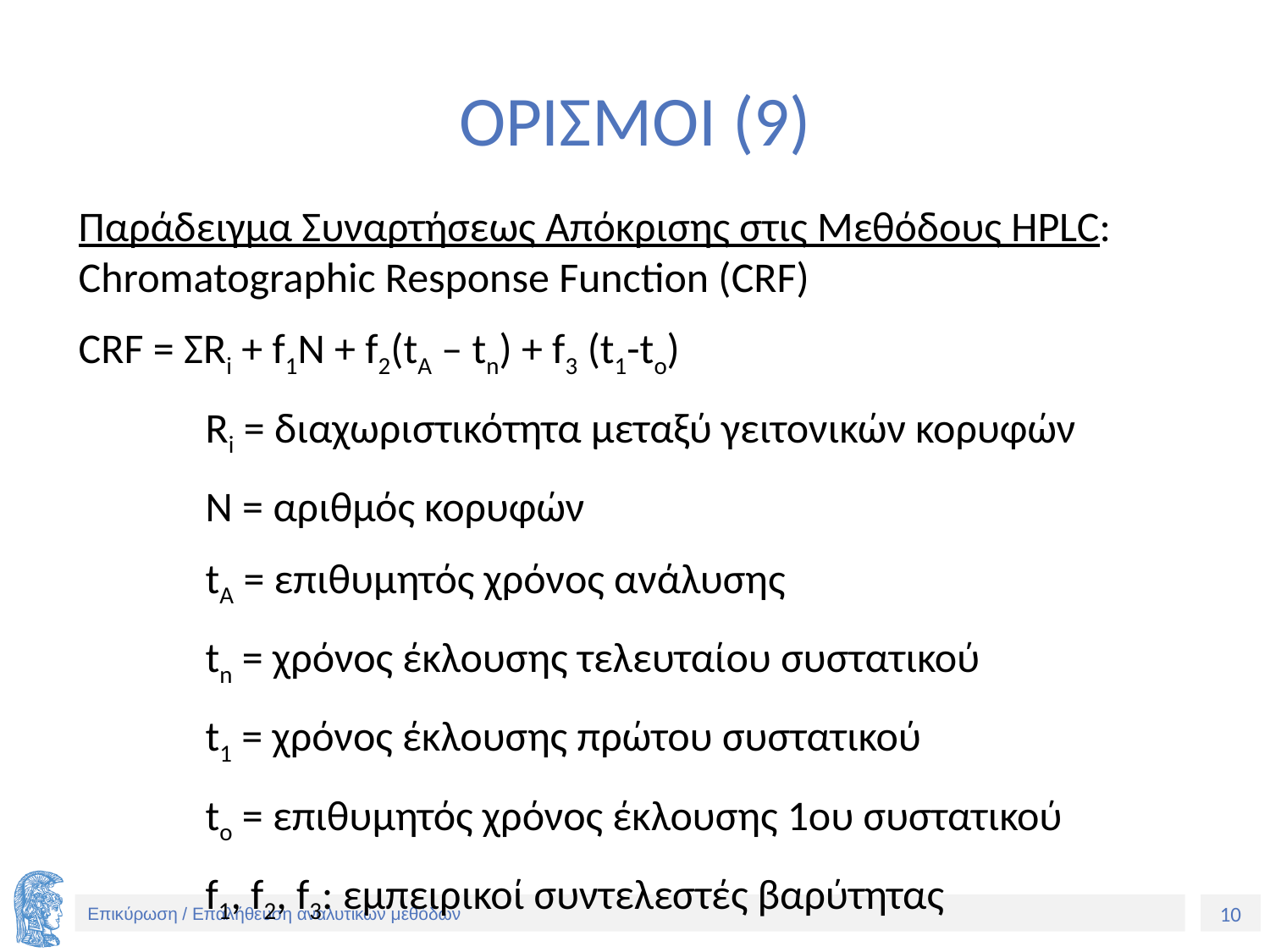

# ΟΡΙΣΜΟΙ (9)
Παράδειγμα Συναρτήσεως Απόκρισης στις Μεθόδους HPLC: Chromatographic Response Function (CRF)
CRF = ΣRi + f1N + f2(tA – tn) + f3 (t1-to)
	Ri = διαχωριστικότητα μεταξύ γειτονικών κορυφών
	N = αριθμός κορυφών
	tA = επιθυμητός χρόνος ανάλυσης
	tn = χρόνος έκλουσης τελευταίου συστατικού
	t1 = χρόνος έκλουσης πρώτου συστατικού
	to = επιθυμητός χρόνος έκλουσης 1ου συστατικού
	f1, f2, f3: εμπειρικοί συντελεστές βαρύτητας